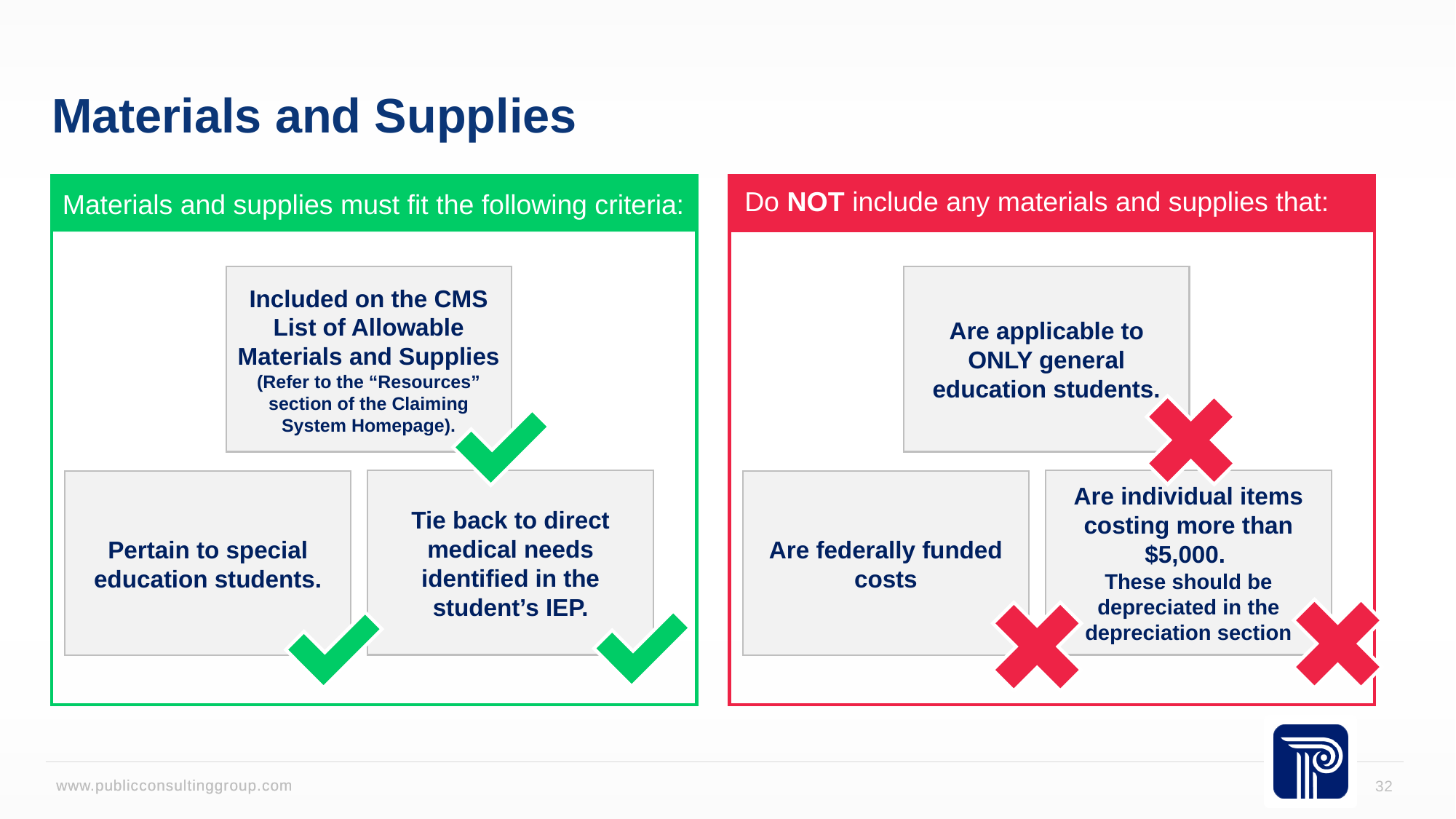

# Materials and Supplies
Materials and supplies must fit the following criteria:

Materials and supplies must fit the following criteria:
Do NOT include any materials and supplies that:
Included on the CMS List of Allowable Materials and Supplies (Refer to the “Resources” section of the Claiming System Homepage).
Are applicable to ONLY general education students.

Tie back to direct medical needs identified in the student’s IEP.
Are individual items costing more than $5,000.
These should be depreciated in the depreciation section
Pertain to special education students.
Are federally funded costs

32